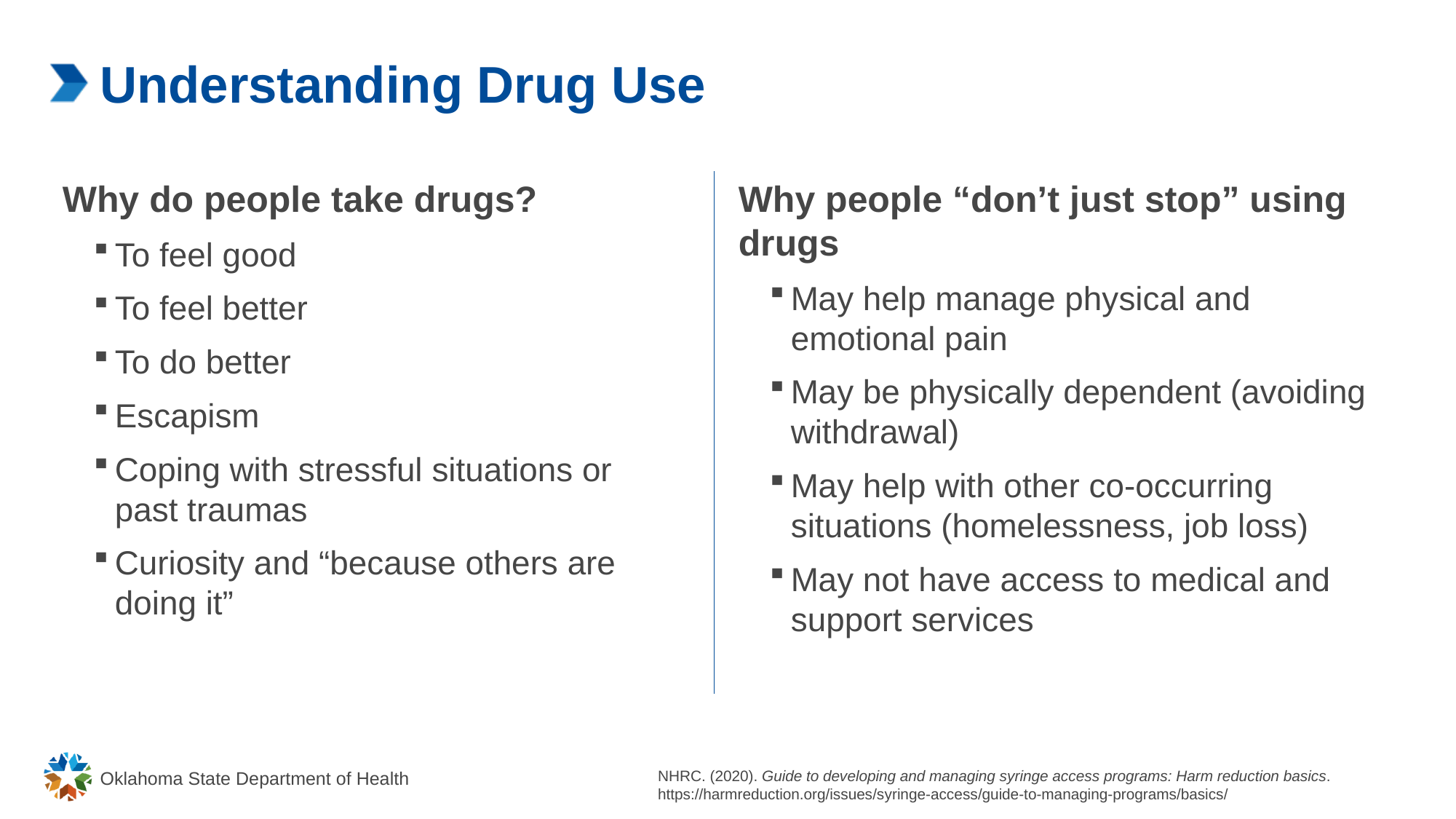

# Understanding Drug Use
Why do people take drugs?
To feel good
To feel better
To do better
Escapism
Coping with stressful situations or past traumas
Curiosity and “because others are doing it”

Why people “don’t just stop” using drugs
May help manage physical and emotional pain
May be physically dependent (avoiding withdrawal)
May help with other co-occurring situations (homelessness, job loss)
May not have access to medical and support services

NHRC. (2020). Guide to developing and managing syringe access programs: Harm reduction basics. https://harmreduction.org/issues/syringe-access/guide-to-managing-programs/basics/
Oklahoma State Department of Health